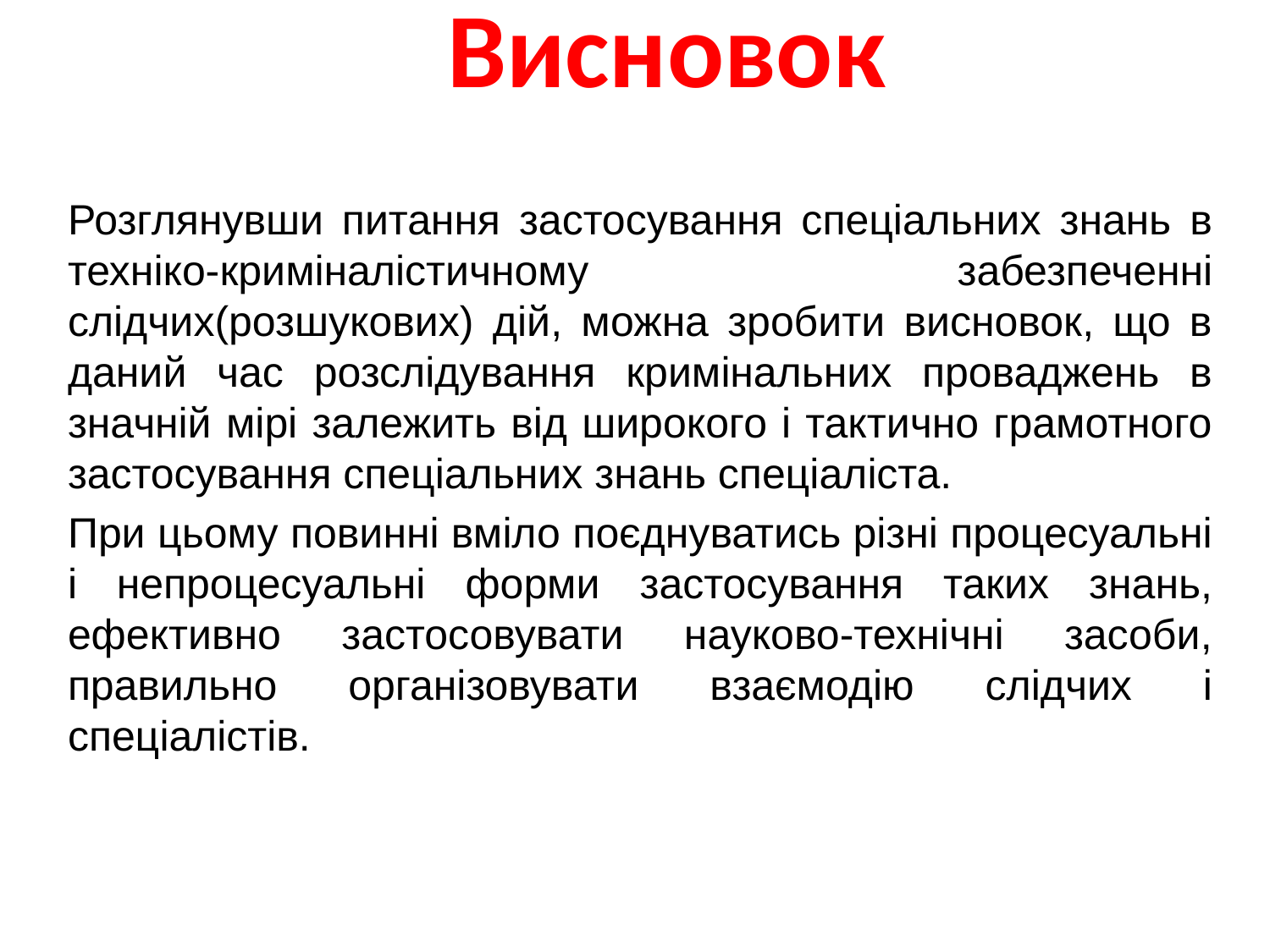

# Висновок
Розглянувши питання застосування спеціальних знань в техніко-криміналістичному забезпеченні слідчих(розшукових) дій, можна зробити висновок, що в даний час розслідування кримінальних проваджень в значній мірі залежить від широкого і тактично грамотного застосування спеціальних знань спеціаліста.
При цьому повинні вміло поєднуватись різні процесуальні і непроцесуальні форми застосування таких знань, ефективно застосовувати науково-технічні засоби, правильно організовувати взаємодію слідчих і спеціалістів.